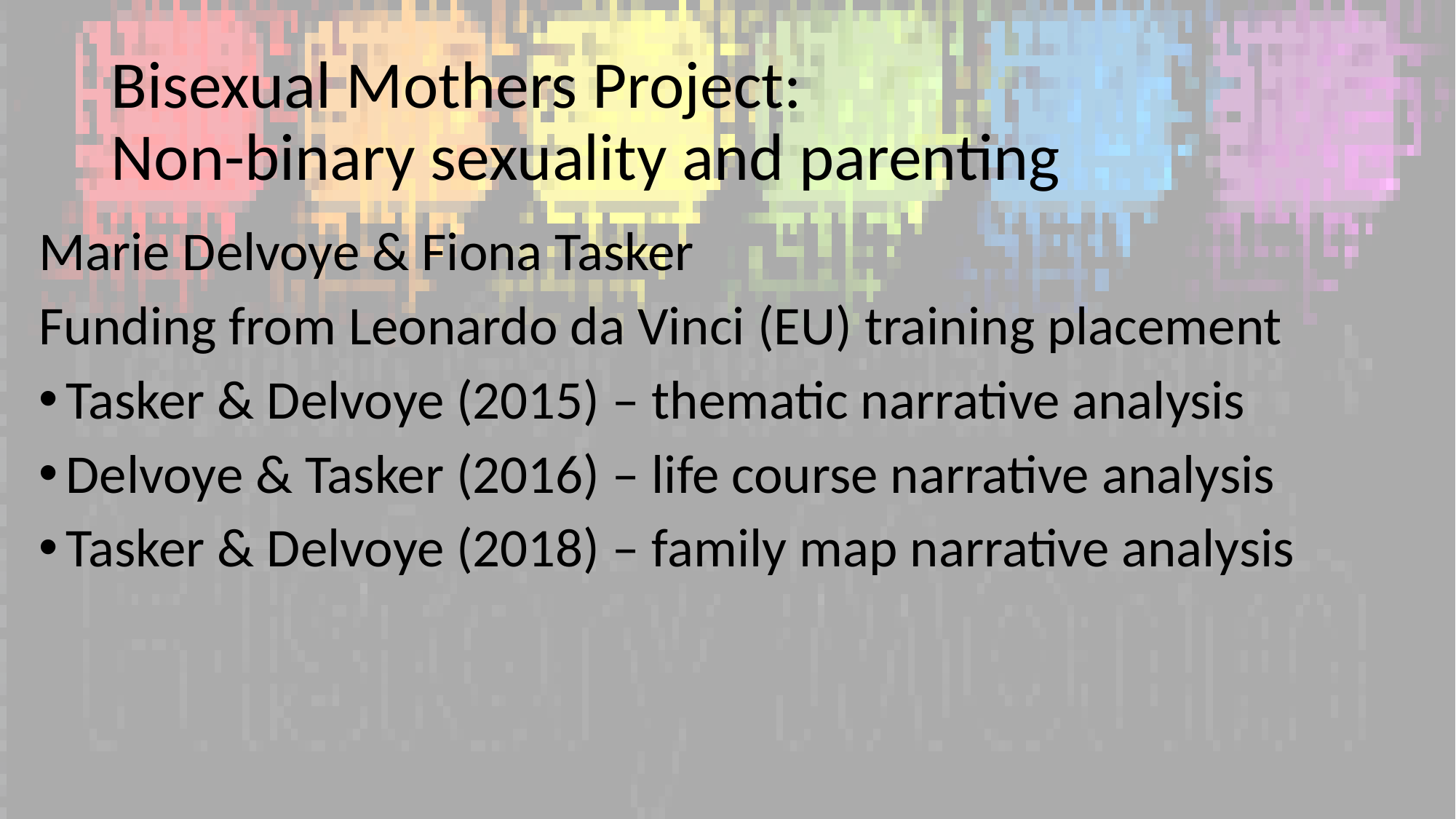

# Bisexual Mothers Project: Non-binary sexuality and parenting
Marie Delvoye & Fiona Tasker
Funding from Leonardo da Vinci (EU) training placement
Tasker & Delvoye (2015) – thematic narrative analysis
Delvoye & Tasker (2016) – life course narrative analysis
Tasker & Delvoye (2018) – family map narrative analysis